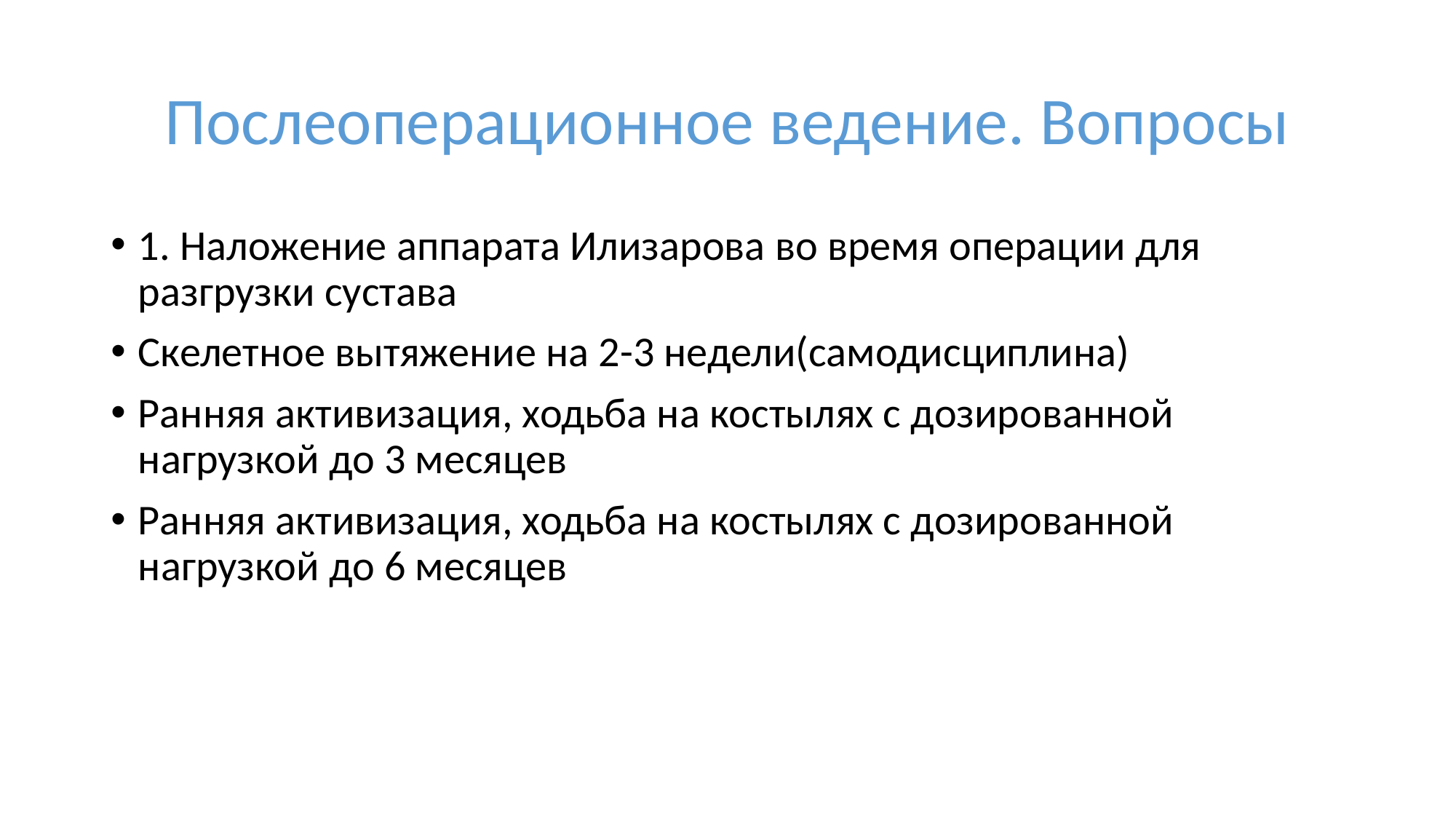

# Послеоперационное ведение. Вопросы
1. Наложение аппарата Илизарова во время операции для разгрузки сустава
Скелетное вытяжение на 2-3 недели(самодисциплина)
Ранняя активизация, ходьба на костылях с дозированной нагрузкой до 3 месяцев
Ранняя активизация, ходьба на костылях с дозированной нагрузкой до 6 месяцев